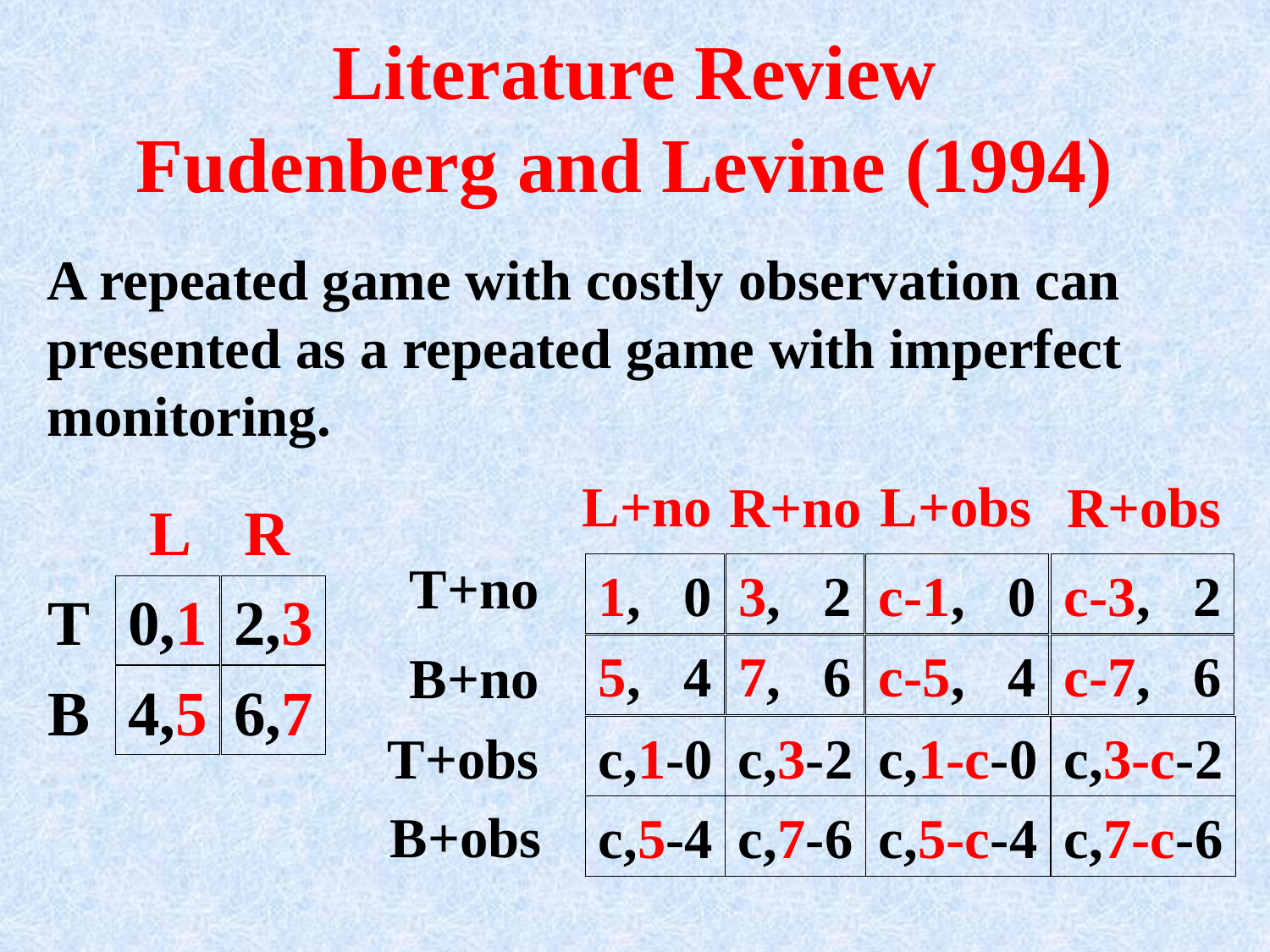

Literature Review
Fudenberg and Levine (1994)
A repeated game with costly observation can presented as a repeated game with imperfect monitoring.
L+no
L+obs
R+no
R+obs
L
R
T+no
0   ,1
2   ,3
0   ,1-c
2   ,3-c
T
0,1
2,3
4   ,5
6   ,7
4   ,5-c
6   ,7-c
B+no
4,5
6,7
B
T+obs
0-c,1
2-c,3
0-c,1-c
2-c,3-c
B+obs
4-c,5
6-c,7
4-c,5-c
6-c,7-c